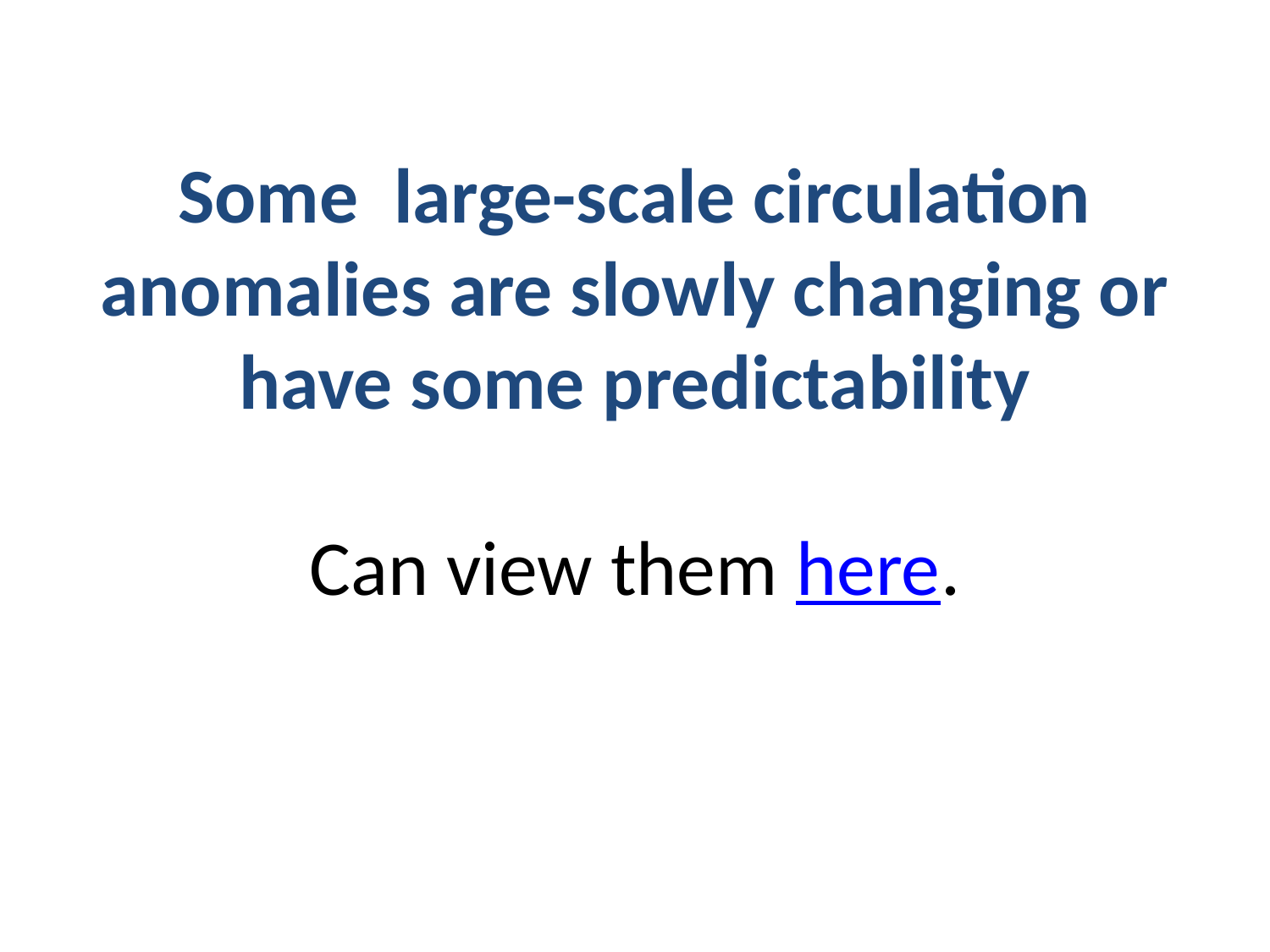

# Some  large-scale circulation anomalies are slowly changing or have some predictability Can view them here.